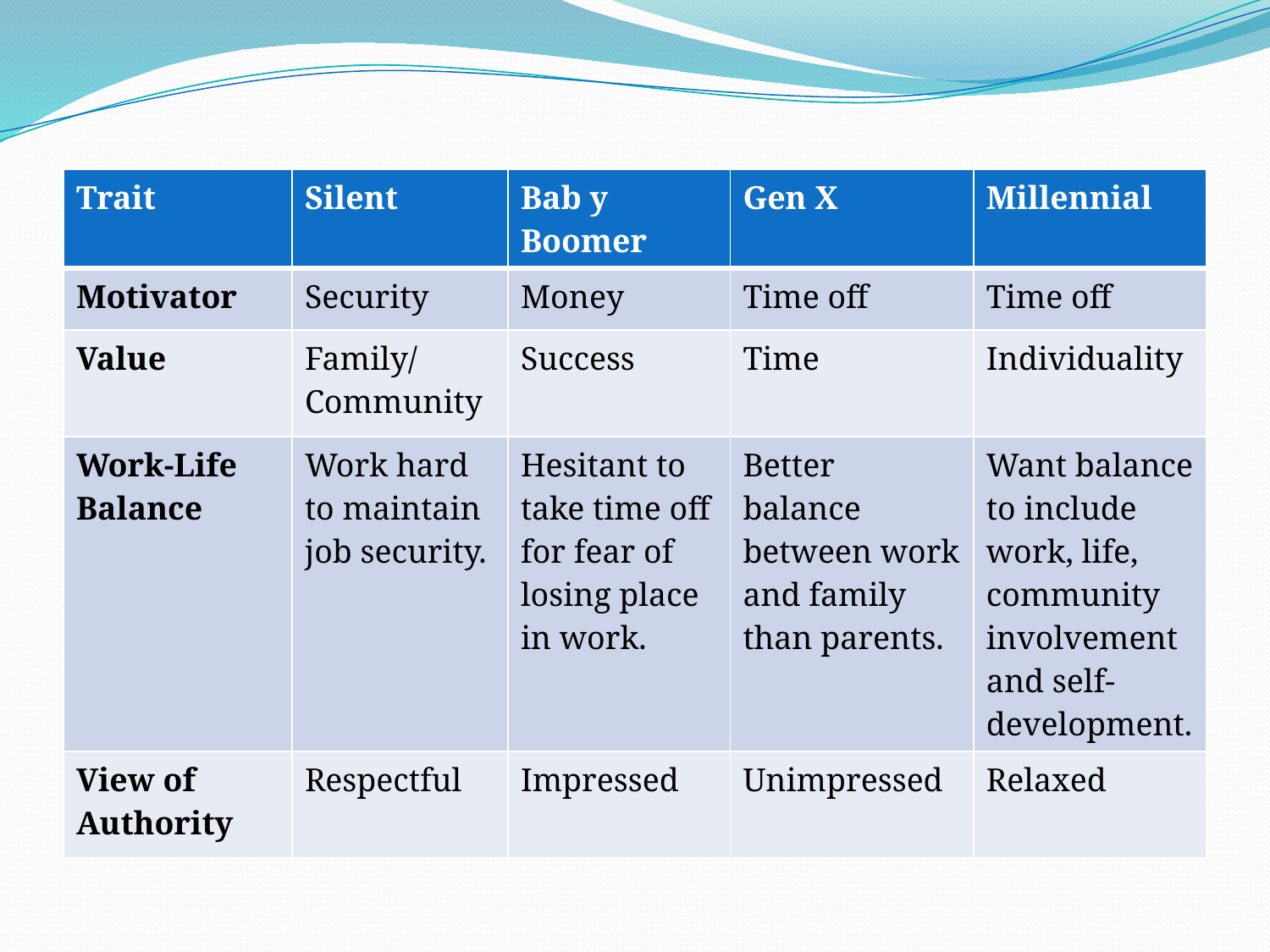

| Trait | Silent | Bab y Boomer | Gen X | Millennial |
| --- | --- | --- | --- | --- |
| Motivator | Security | Money | Time off | Time off |
| Value | Family/ Community | Success | Time | Individuality |
| Work-Life Balance | Work hard to maintain job security. | Hesitant to take time off for fear of losing place in work. | Better balance between work and family than parents. | Want balance to include work, life, community involvement and self-development. |
| View of Authority | Respectful | Impressed | Unimpressed | Relaxed |